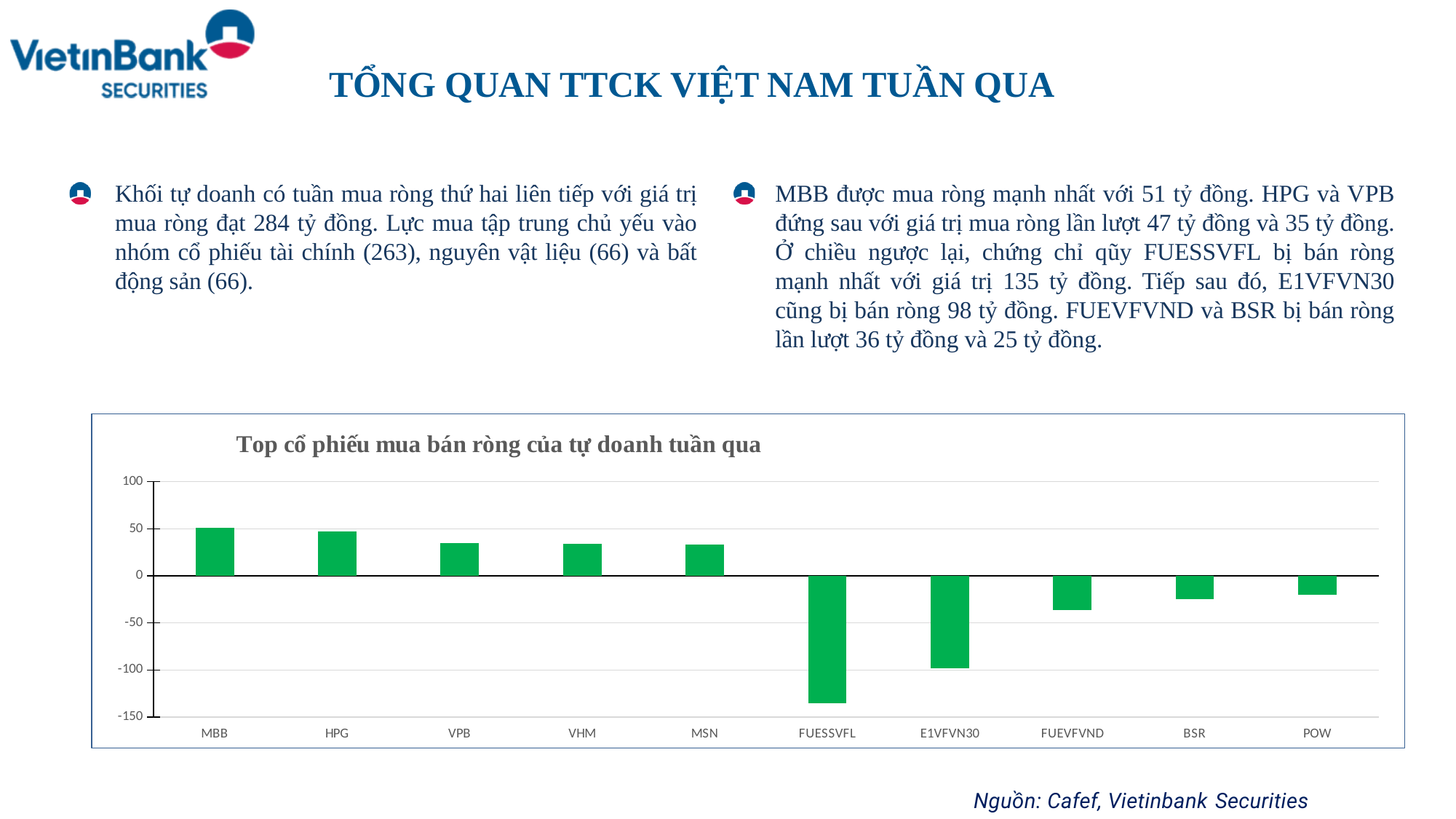

# TỔNG QUAN TTCK VIỆT NAM TUẦN QUA
Khối tự doanh có tuần mua ròng thứ hai liên tiếp với giá trị mua ròng đạt 284 tỷ đồng. Lực mua tập trung chủ yếu vào nhóm cổ phiếu tài chính (263), nguyên vật liệu (66) và bất động sản (66).
MBB được mua ròng mạnh nhất với 51 tỷ đồng. HPG và VPB đứng sau với giá trị mua ròng lần lượt 47 tỷ đồng và 35 tỷ đồng. Ở chiều ngược lại, chứng chỉ qũy FUESSVFL bị bán ròng mạnh nhất với giá trị 135 tỷ đồng. Tiếp sau đó, E1VFVN30 cũng bị bán ròng 98 tỷ đồng. FUEVFVND và BSR bị bán ròng lần lượt 36 tỷ đồng và 25 tỷ đồng.

### Chart: Top cổ phiếu mua bán ròng của tự doanh tuần qua

| Category | Giá trị mua/bán ròng |
|---|---|
| MBB | 51.0 |
| HPG | 47.0 |
| VPB | 35.0 |
| VHM | 34.0 |
| MSN | 33.0 |
| FUESSVFL | -135.0 |
| E1VFVN30 | -98.0 |
| FUEVFVND | -36.0 |
| BSR | -25.0 |
| POW | -20.0 |
Nguồn: Cafef, Vietinbank Securities